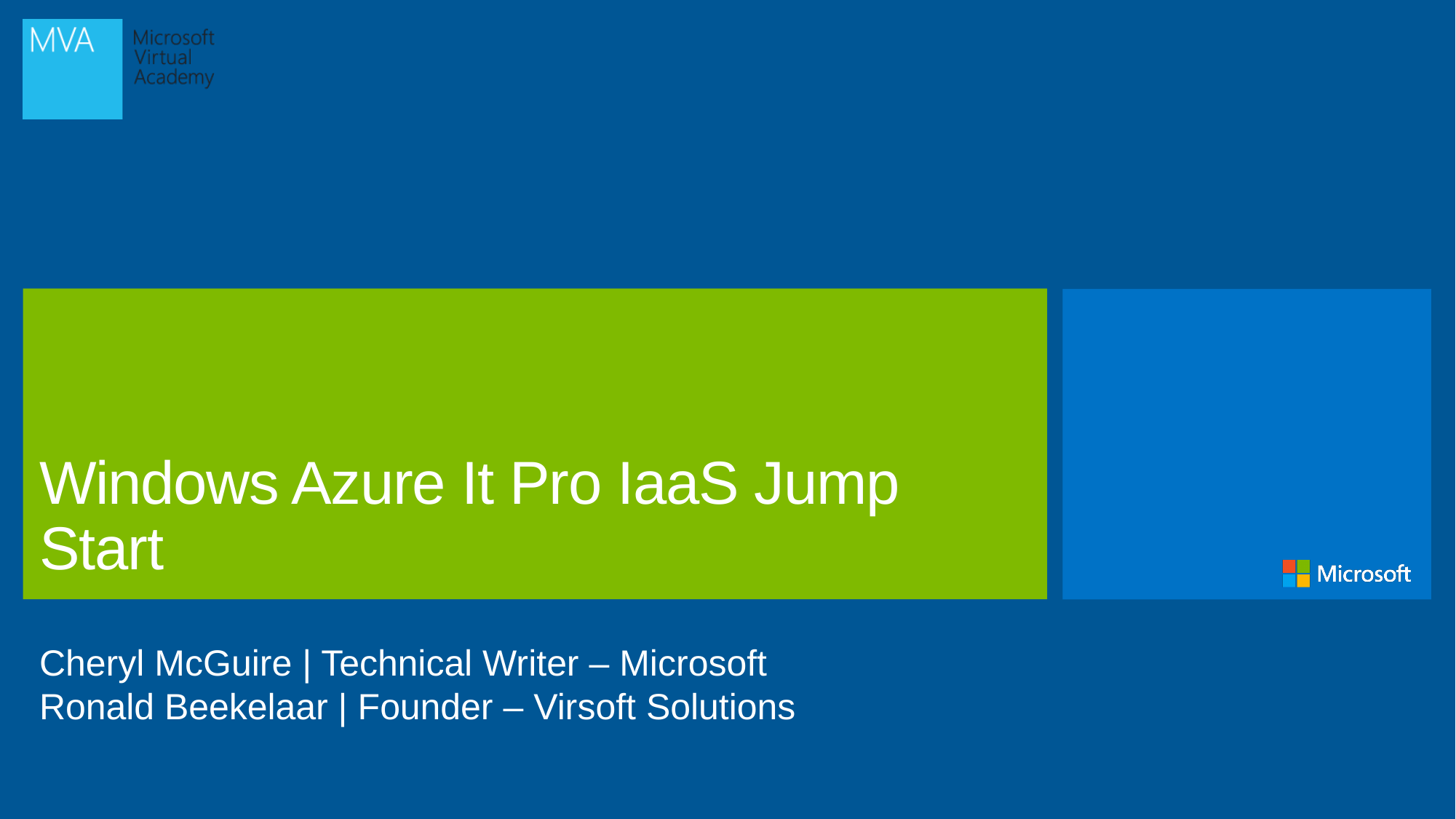

# Windows Azure It Pro IaaS Jump Start
Cheryl McGuire | Technical Writer – Microsoft
Ronald Beekelaar | Founder – Virsoft Solutions